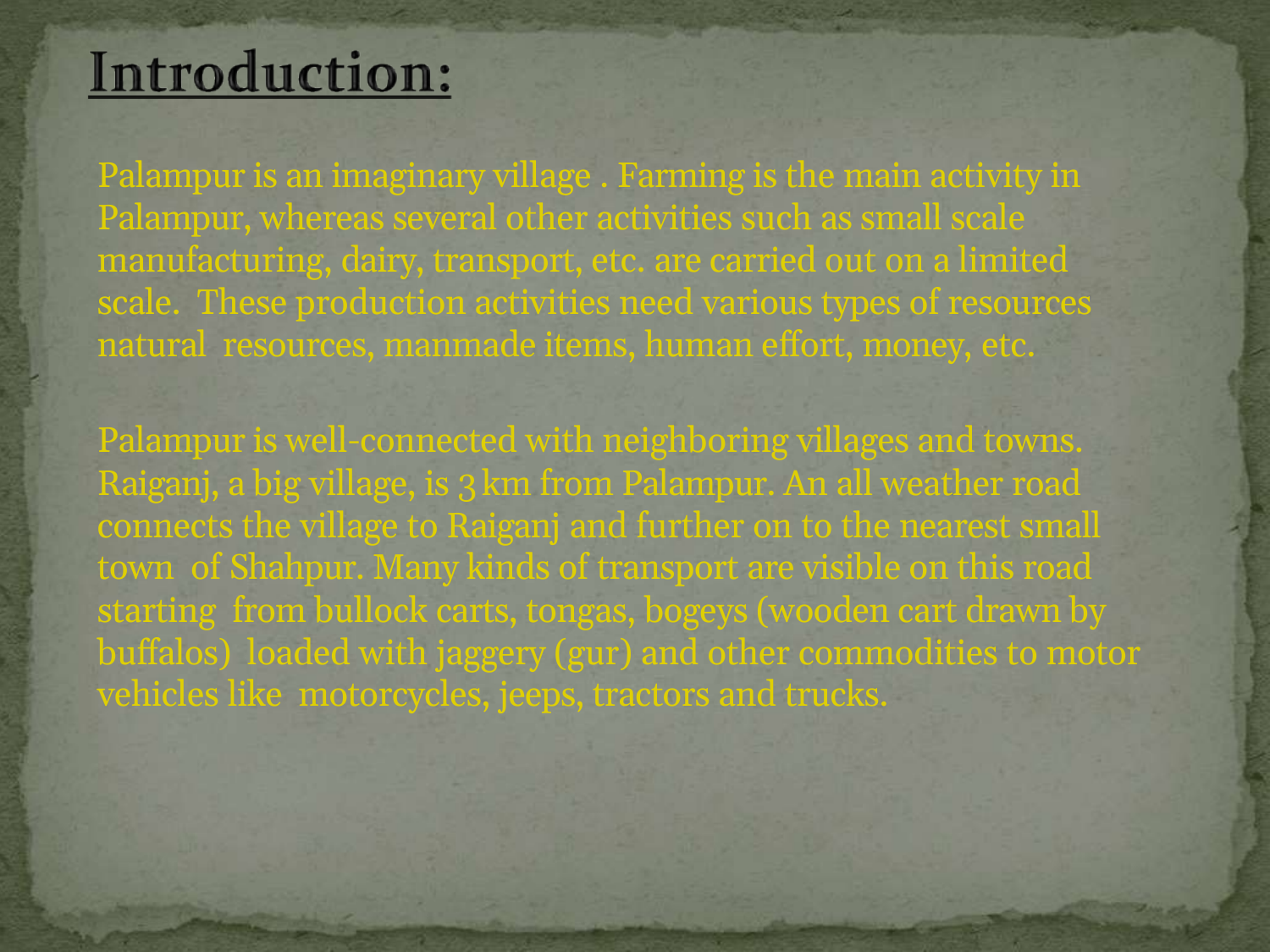

Palampur is an imaginary village . Farming is the main activity in  Palampur, whereas several other activities such as small scale  manufacturing, dairy, transport, etc. are carried out on a limited scale.  These production activities need various types of resources natural  resources, manmade items, human effort, money, etc.

Palampur is well-connected with neighboring villages and towns.  Raiganj, a big village, is 3 km from Palampur. An all weather road  connects the village to Raiganj and further on to the nearest small town  of Shahpur. Many kinds of transport are visible on this road starting  from bullock carts, tongas, bogeys (wooden cart drawn by buffalos)  loaded with jaggery (gur) and other commodities to motor vehicles like  motorcycles, jeeps, tractors and trucks.